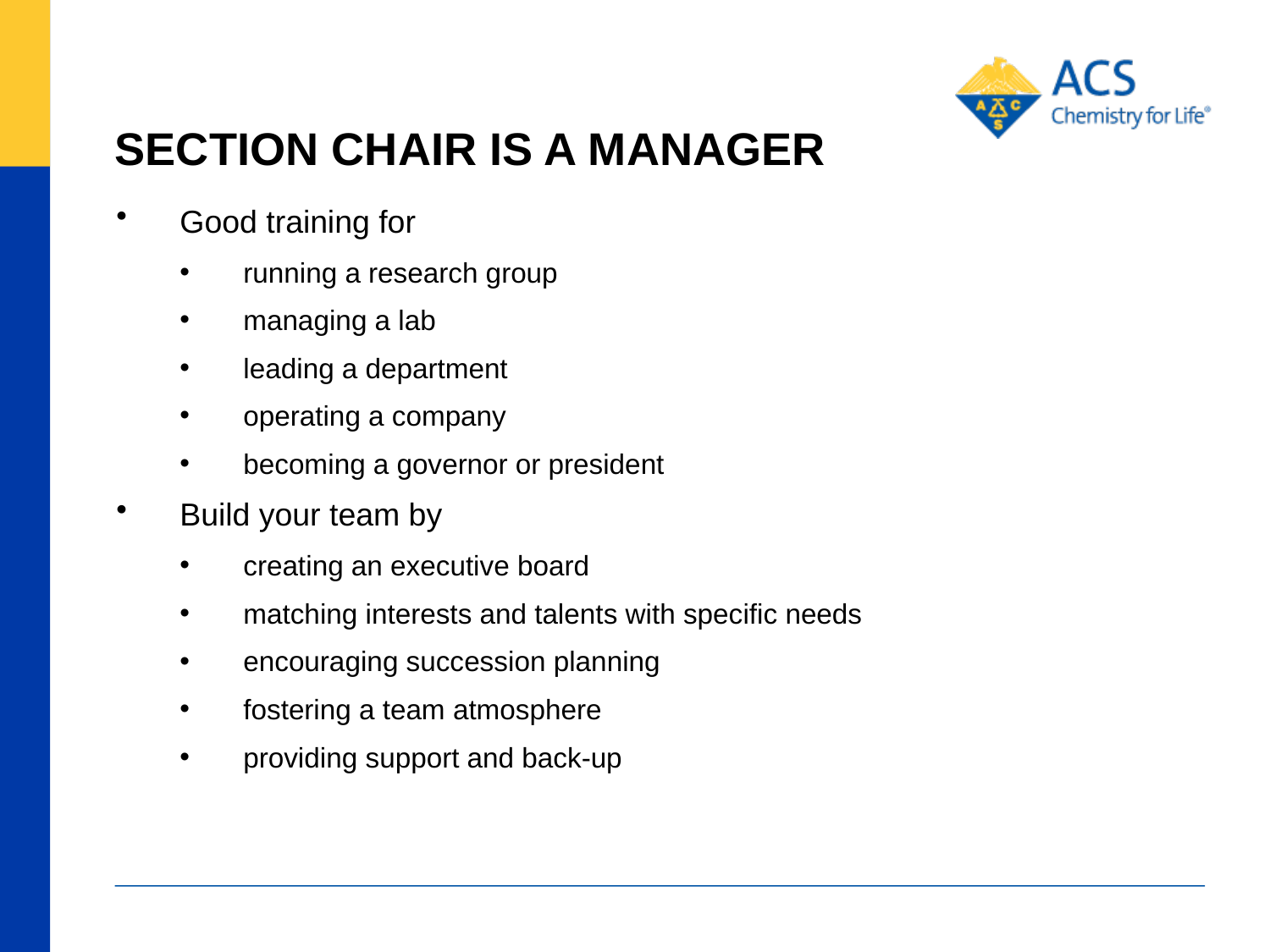

# SECTION CHAIR IS A MANAGER
Good training for
running a research group
managing a lab
leading a department
operating a company
becoming a governor or president
Build your team by
creating an executive board
matching interests and talents with specific needs
encouraging succession planning
fostering a team atmosphere
providing support and back-up